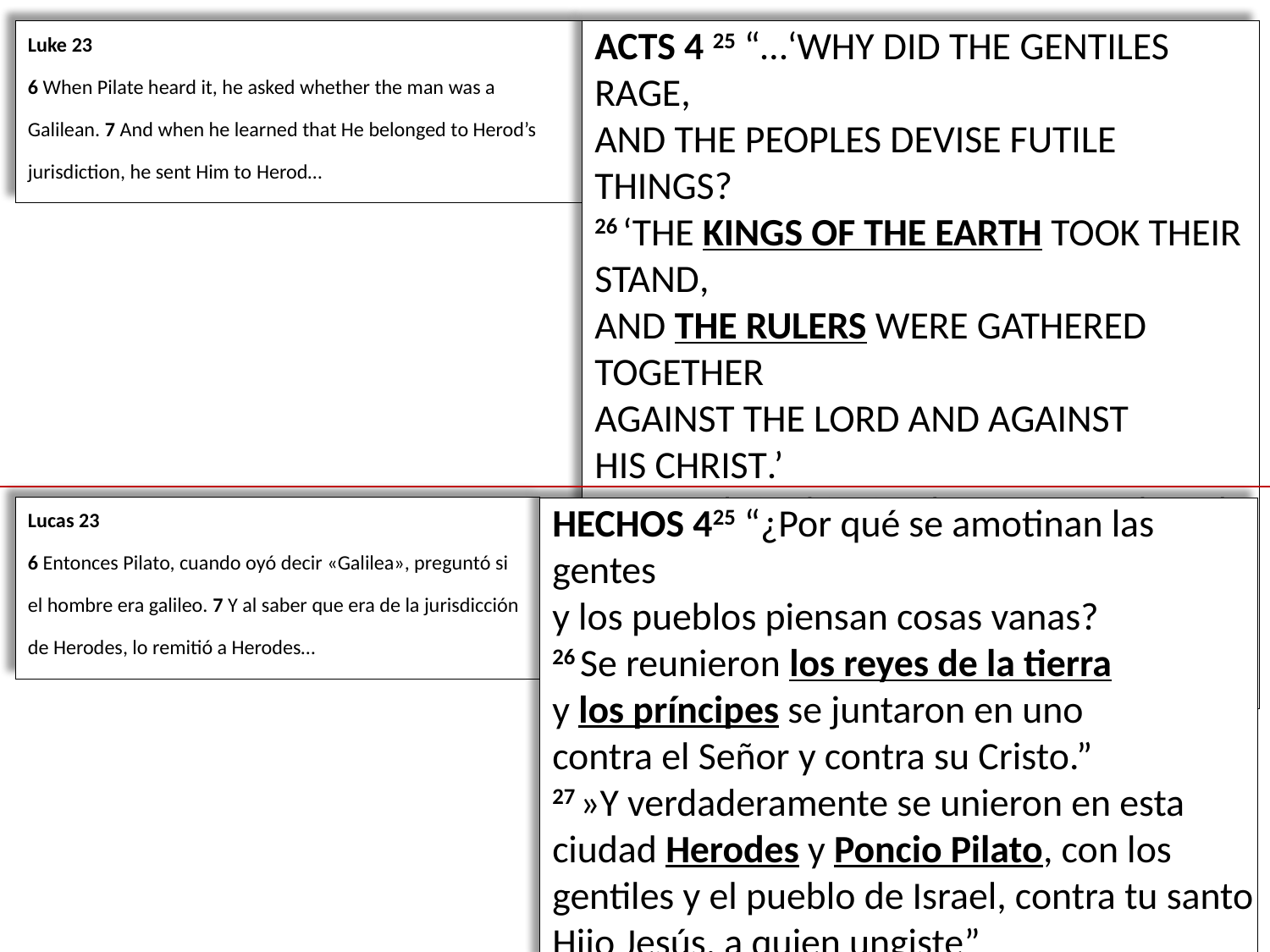

Luke 23
6 When Pilate heard it, he asked whether the man was a Galilean. 7 And when he learned that He belonged to Herod’s jurisdiction, he sent Him to Herod…
Acts 4 25 “…‘Why did the Gentiles rage,
And the peoples devise futile things?
26 ‘The kings of the earth took their stand,
And the rulers were gathered together
Against the Lord and against His Christ.’
27 For truly in this city there were gathered together against Your holy servant Jesus, whom You anointed, both Herod and Pontius Pilate, along with the Gentiles and the peoples of Israel”

Lucas 23
6 Entonces Pilato, cuando oyó decir «Galilea», preguntó si el hombre era galileo. 7 Y al saber que era de la jurisdicción de Herodes, lo remitió a Herodes…
Hechos 425 “¿Por qué se amotinan las gentes
y los pueblos piensan cosas vanas?
26 Se reunieron los reyes de la tierra
y los príncipes se juntaron en uno
contra el Señor y contra su Cristo.”
27 »Y verdaderamente se unieron en esta ciudad Herodes y Poncio Pilato, con los gentiles y el pueblo de Israel, contra tu santo Hijo Jesús, a quien ungiste”